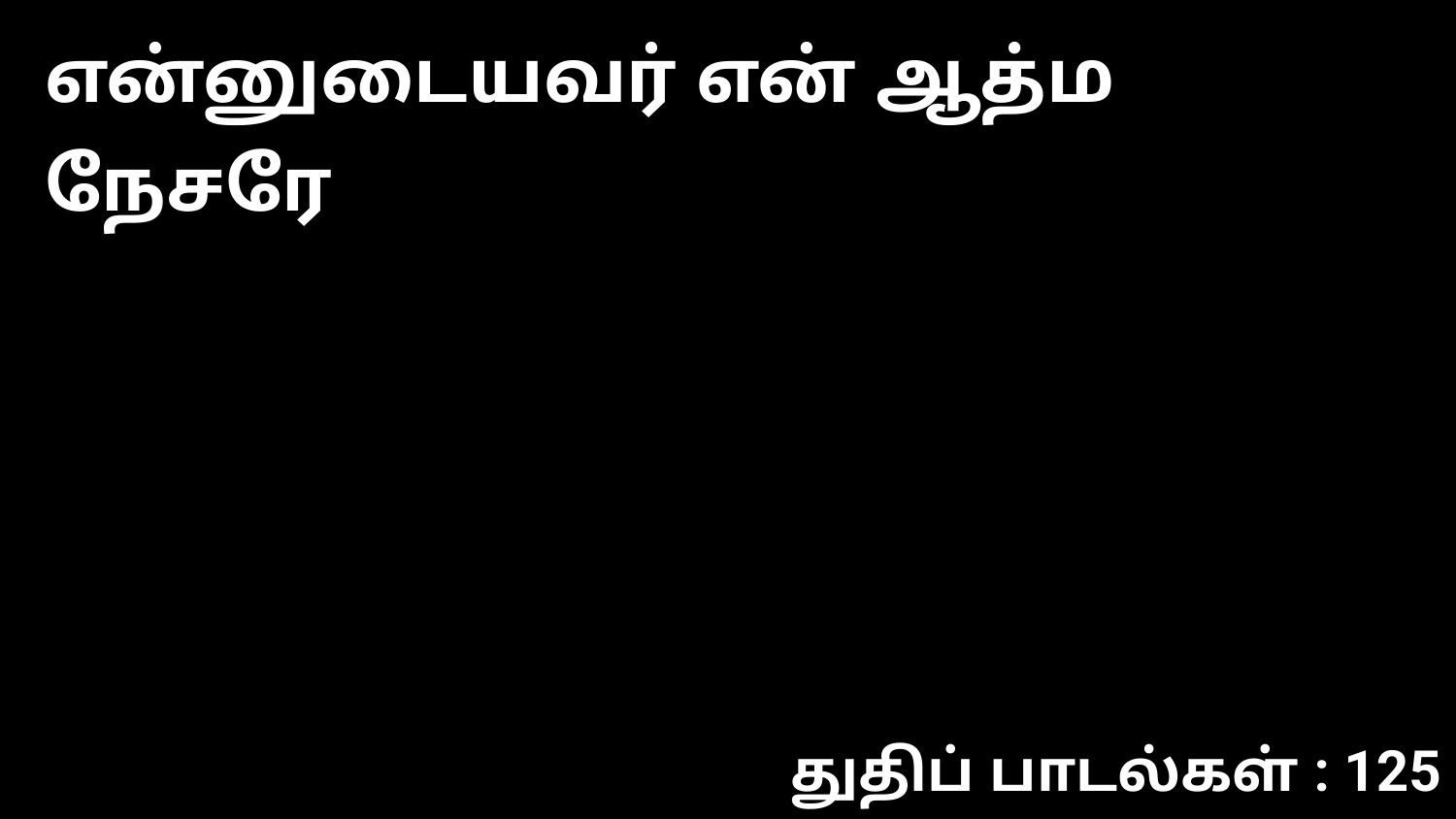

என்னுடைய‌வ‌ர் என் ஆத்ம‌ நேச‌ரே
துதிப் பாடல்கள் : 125